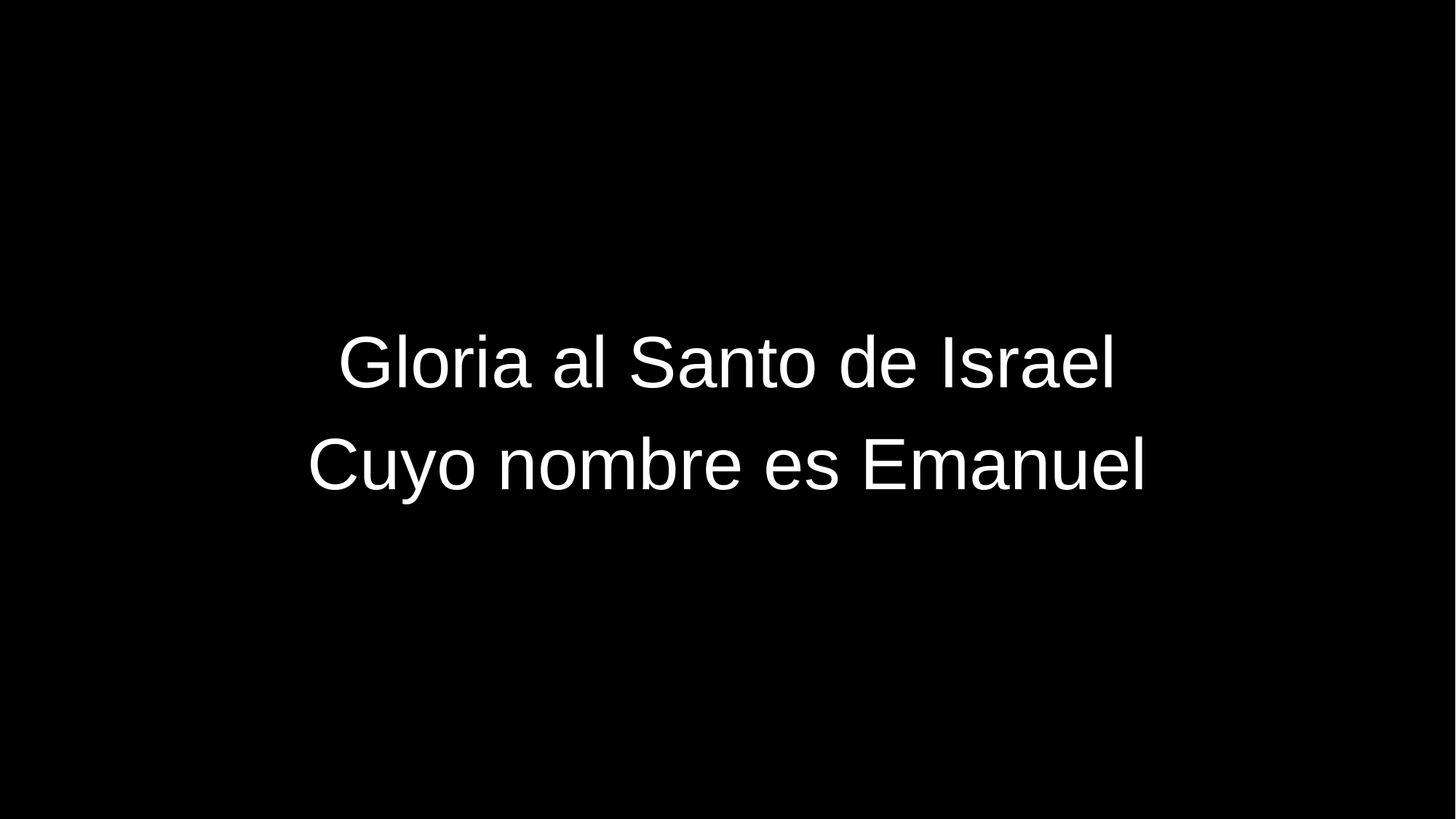

Gloria al Santo de Israel
Cuyo nombre es Emanuel